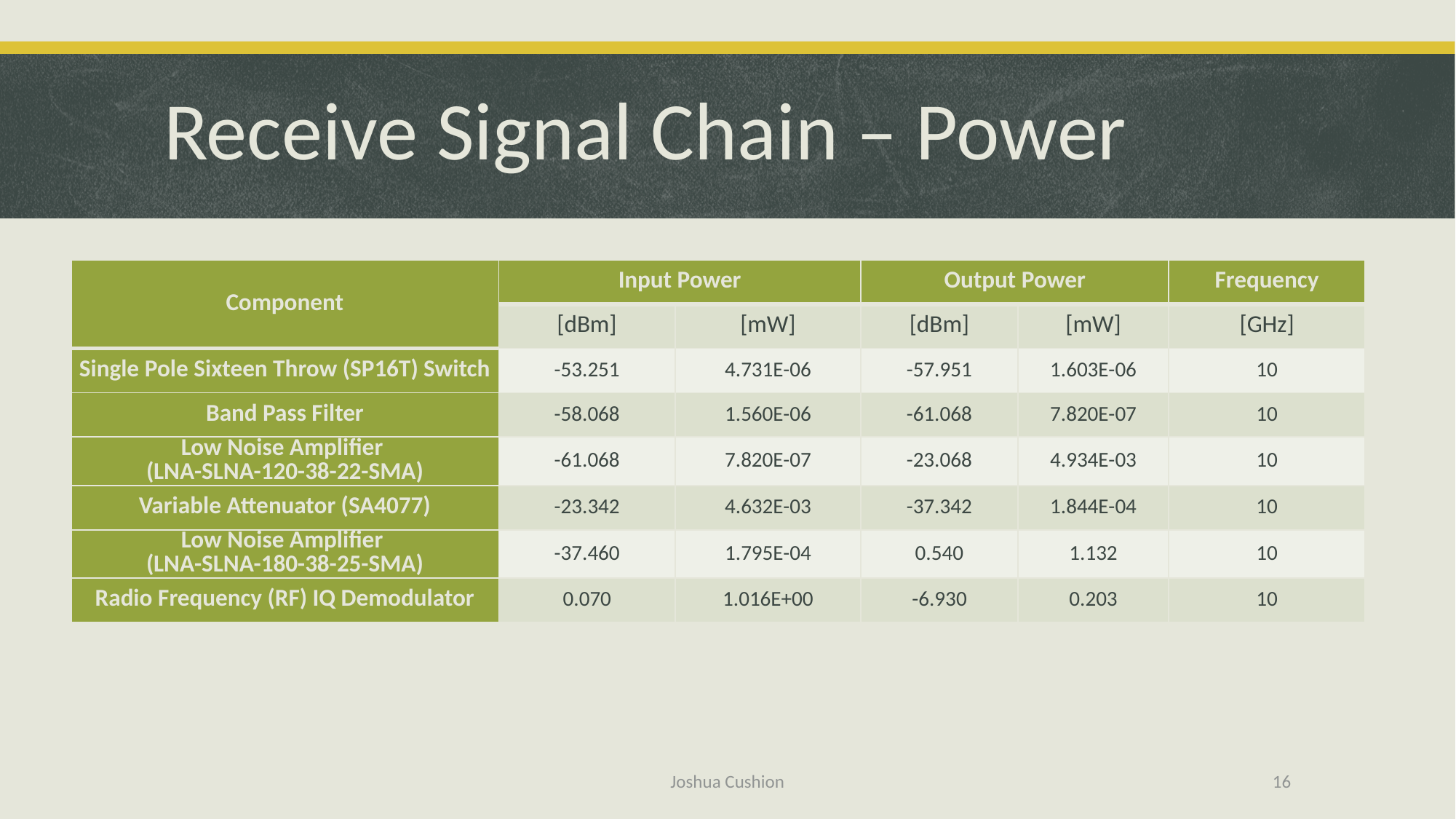

# Receive Signal Chain – Power
| Component | Input Power |  | Output Power |  | Frequency |
| --- | --- | --- | --- | --- | --- |
|  | [dBm] | [mW] | [dBm] | [mW] | [GHz] |
| Single Pole Sixteen Throw (SP16T) Switch | -53.251 | 4.731E-06 | -57.951 | 1.603E-06 | 10 |
| Band Pass Filter | -58.068 | 1.560E-06 | -61.068 | 7.820E-07 | 10 |
| Low Noise Amplifier (LNA-SLNA-120-38-22-SMA) | -61.068 | 7.820E-07 | -23.068 | 4.934E-03 | 10 |
| Variable Attenuator (SA4077) | -23.342 | 4.632E-03 | -37.342 | 1.844E-04 | 10 |
| Low Noise Amplifier (LNA-SLNA-180-38-25-SMA) | -37.460 | 1.795E-04 | 0.540 | 1.132 | 10 |
| Radio Frequency (RF) IQ Demodulator | 0.070 | 1.016E+00 | -6.930 | 0.203 | 10 |
Joshua Cushion
16